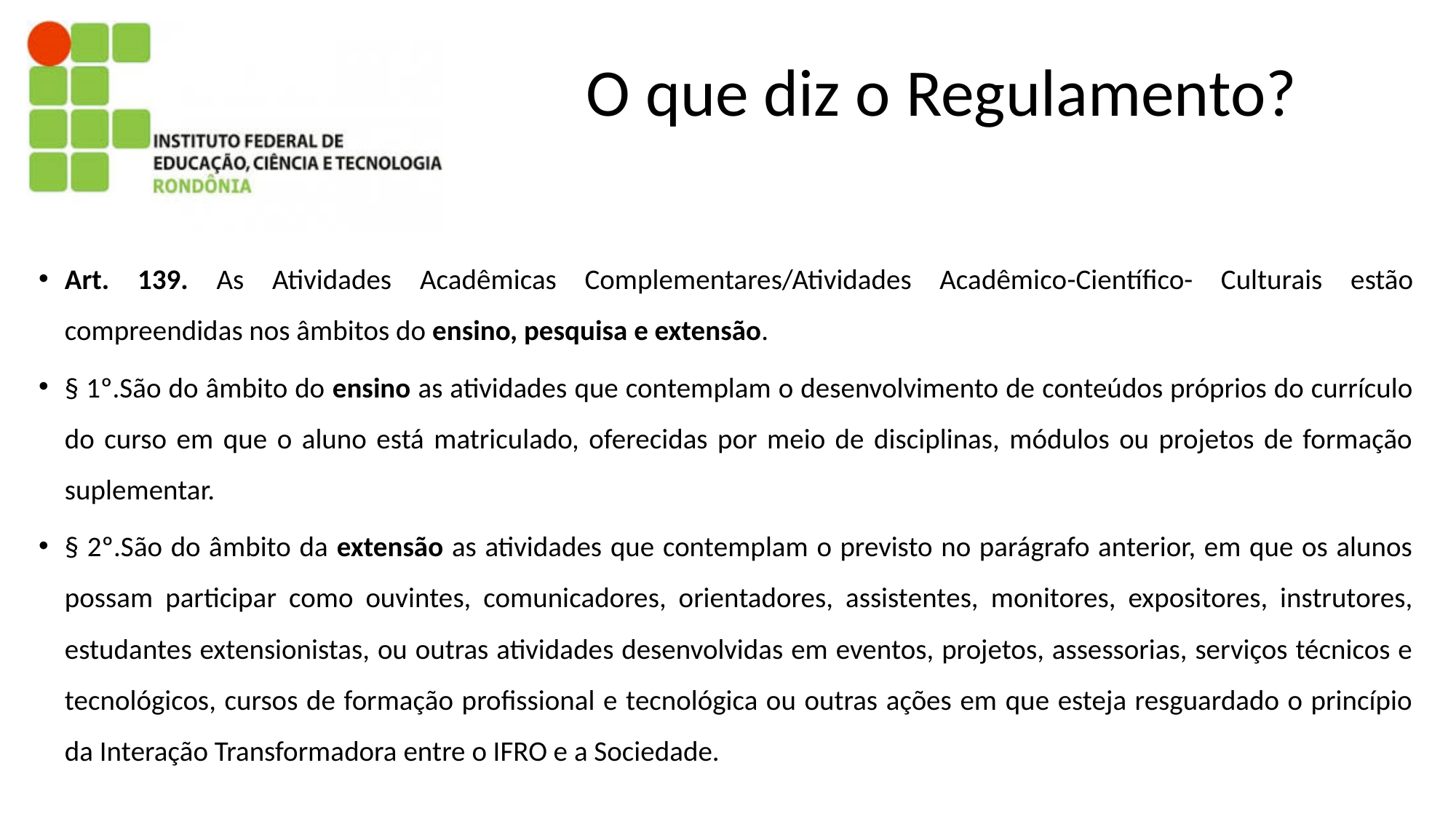

# O que diz o Regulamento?
Art. 139. As Atividades Acadêmicas Complementares/Atividades Acadêmico­-Científico- Culturais estão compreendidas nos âmbitos do ensino, pesquisa e extensão.
§ 1º.São do âmbito do ensino as atividades que contemplam o desenvolvimento de conteúdos próprios do currículo do curso em que o aluno está matriculado, oferecidas por meio de disciplinas, módulos ou projetos de formação suplementar.
§ 2º.São do âmbito da extensão as atividades que contemplam o previsto no parágrafo anterior, em que os alunos possam participar como ouvintes, comunicadores, orientadores, assistentes, monitores, expositores, instrutores, estudantes extensionistas, ou outras atividades desenvolvidas em eventos, projetos, assessorias, serviços técnicos e tecnológicos, cursos de formação profissional e tecnológica ou outras ações em que esteja resguardado o princípio da Interação Transformadora entre o IFRO e a Sociedade.